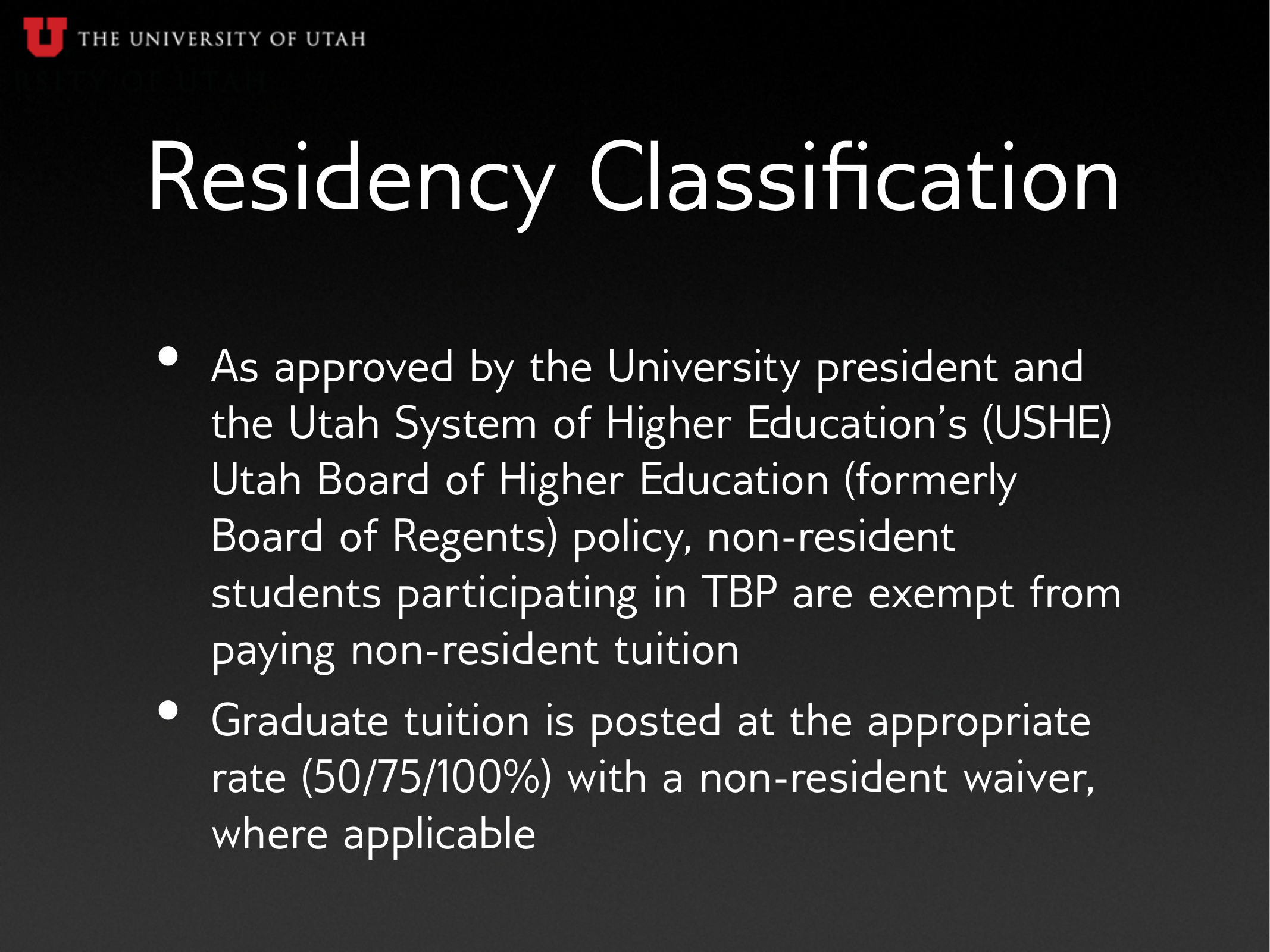

# Residency Classification
As approved by the University president and the Utah System of Higher Education’s (USHE) Utah Board of Higher Education (formerly Board of Regents) policy, non-resident students participating in TBP are exempt from paying non-resident tuition
Graduate tuition is posted at the appropriate rate (50/75/100%) with a non-resident waiver, where applicable